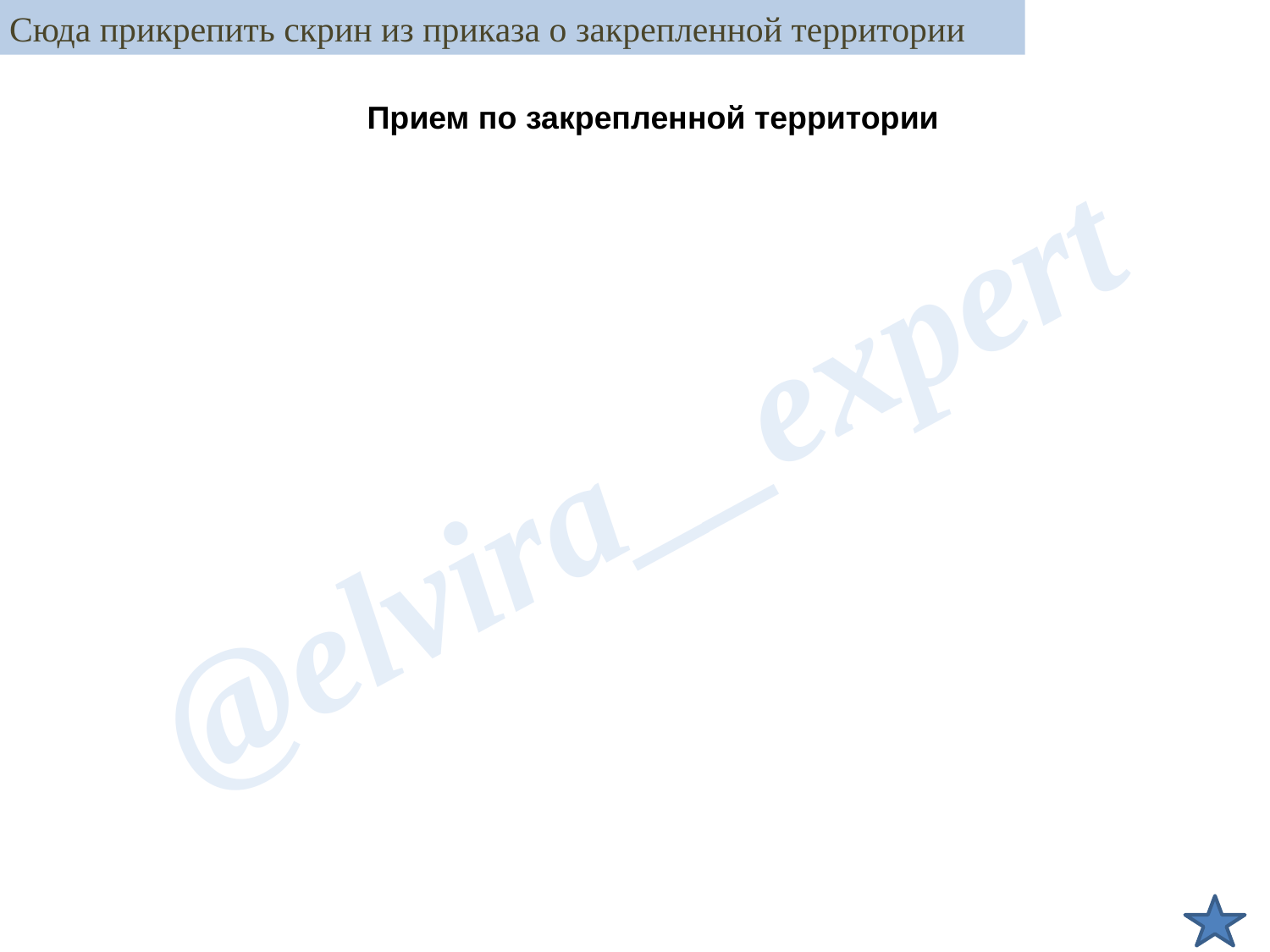

Сюда прикрепить скрин из приказа о закрепленной территории
Прием по закрепленной территории